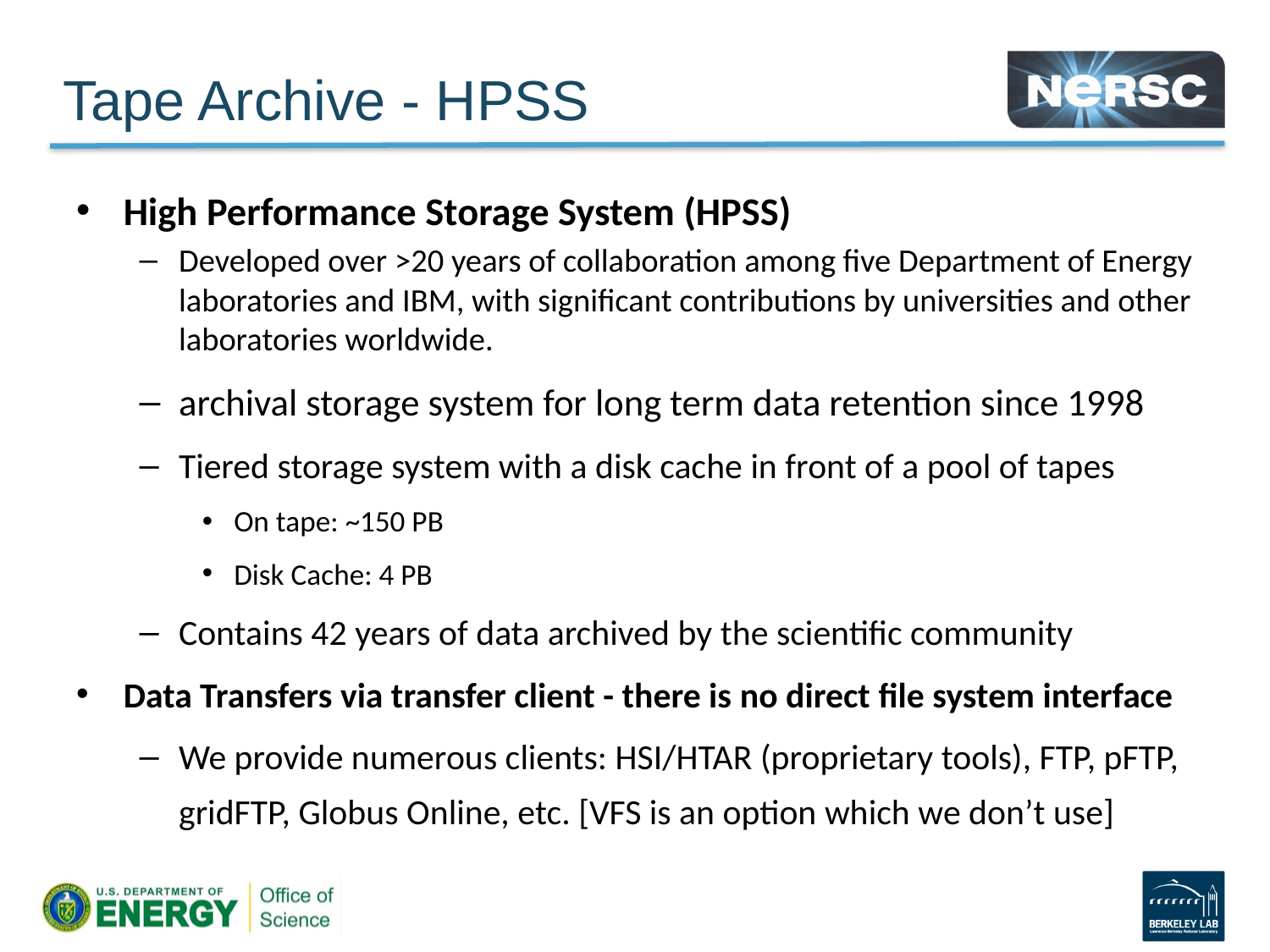

# Tape Archive - HPSS
High Performance Storage System (HPSS)
Developed over >20 years of collaboration among five Department of Energy laboratories and IBM, with significant contributions by universities and other laboratories worldwide.
archival storage system for long term data retention since 1998
Tiered storage system with a disk cache in front of a pool of tapes
On tape: ~150 PB
Disk Cache: 4 PB
Contains 42 years of data archived by the scientific community
Data Transfers via transfer client - there is no direct file system interface
We provide numerous clients: HSI/HTAR (proprietary tools), FTP, pFTP, gridFTP, Globus Online, etc. [VFS is an option which we don’t use]